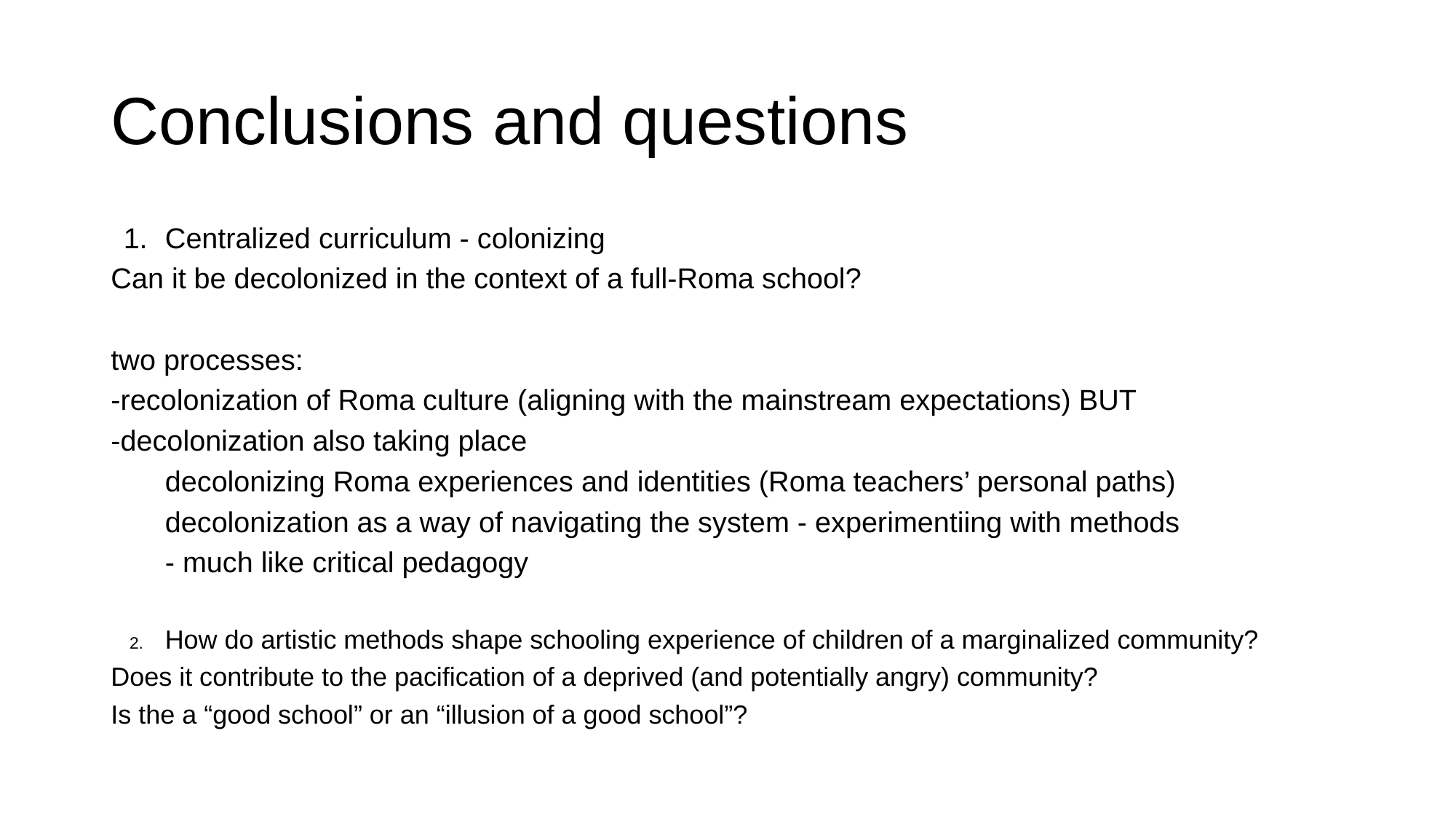

# Conclusions and questions
Centralized curriculum - colonizing
Can it be decolonized in the context of a full-Roma school?

two processes:
-recolonization of Roma culture (aligning with the mainstream expectations) BUT
-decolonization also taking place
decolonizing Roma experiences and identities (Roma teachers’ personal paths)
decolonization as a way of navigating the system - experimentiing with methods
- much like critical pedagogy

How do artistic methods shape schooling experience of children of a marginalized community?
Does it contribute to the pacification of a deprived (and potentially angry) community?
Is the a “good school” or an “illusion of a good school”?